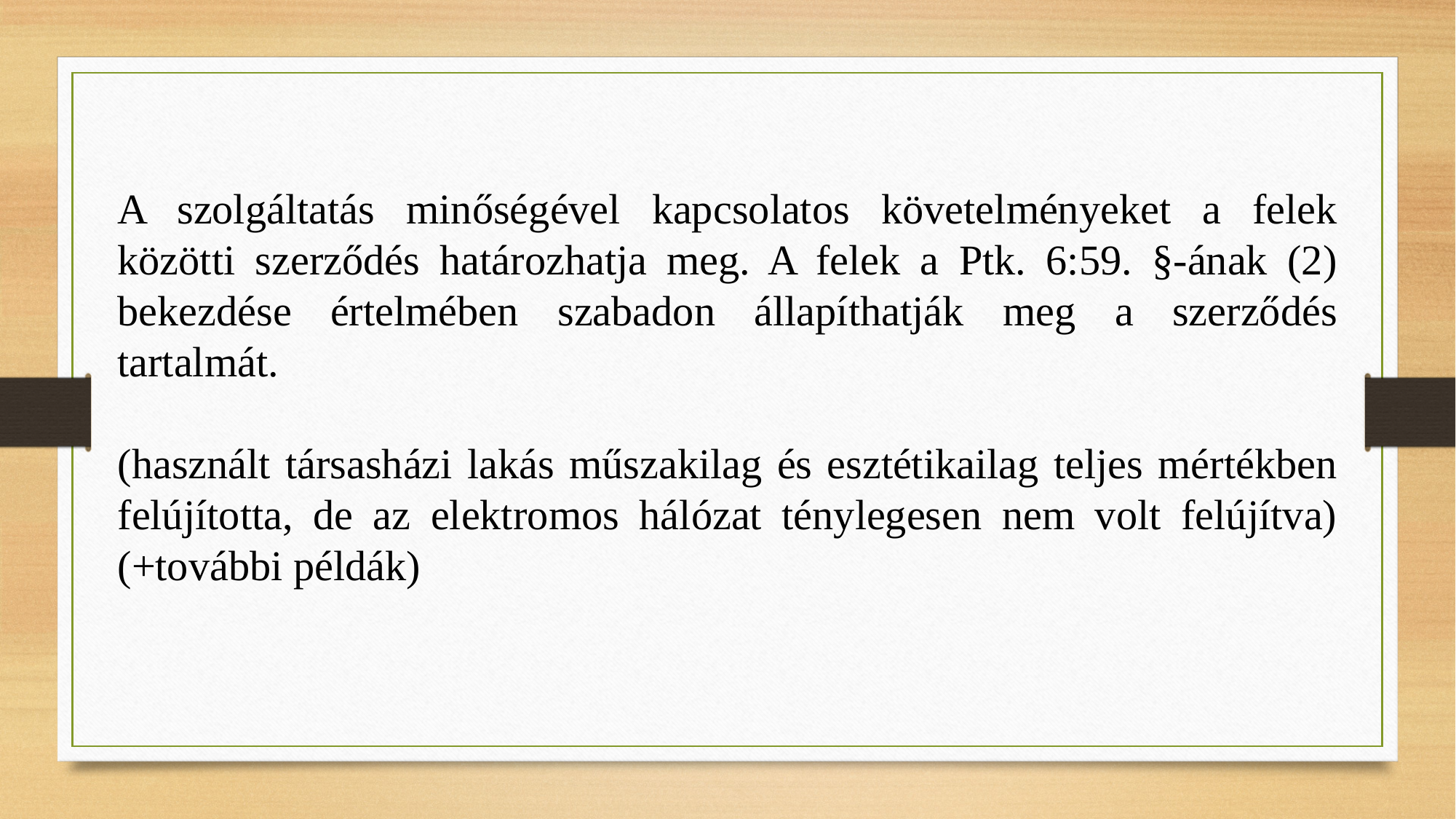

A szolgáltatás minőségével kapcsolatos követelményeket a felek közötti szerződés határozhatja meg. A felek a Ptk. 6:59. §-ának (2) bekezdése értelmében szabadon állapíthatják meg a szerződés tartalmát.

(használt társasházi lakás műszakilag és esztétikailag teljes mértékben felújította, de az elektromos hálózat ténylegesen nem volt felújítva) (+további példák)